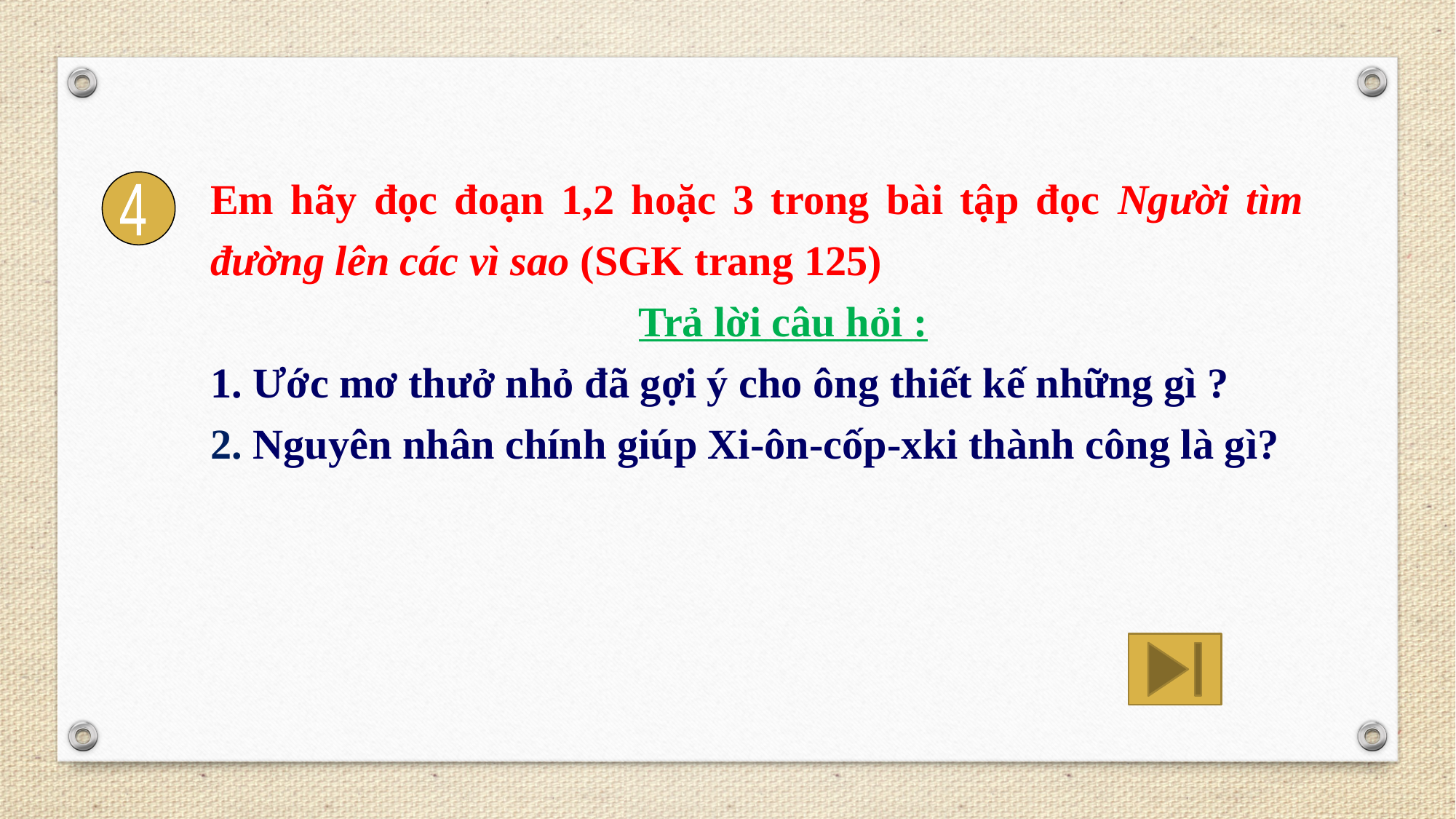

Em hãy đọc đoạn 1,2 hoặc 3 trong bài tập đọc Người tìm đường lên các vì sao (SGK trang 125)
     Trả lời câu hỏi :
1. Ước mơ thưở nhỏ đã gợi ý cho ông thiết kế những gì ?
2. Nguyên nhân chính giúp Xi-ôn-cốp-xki thành công là gì?

4